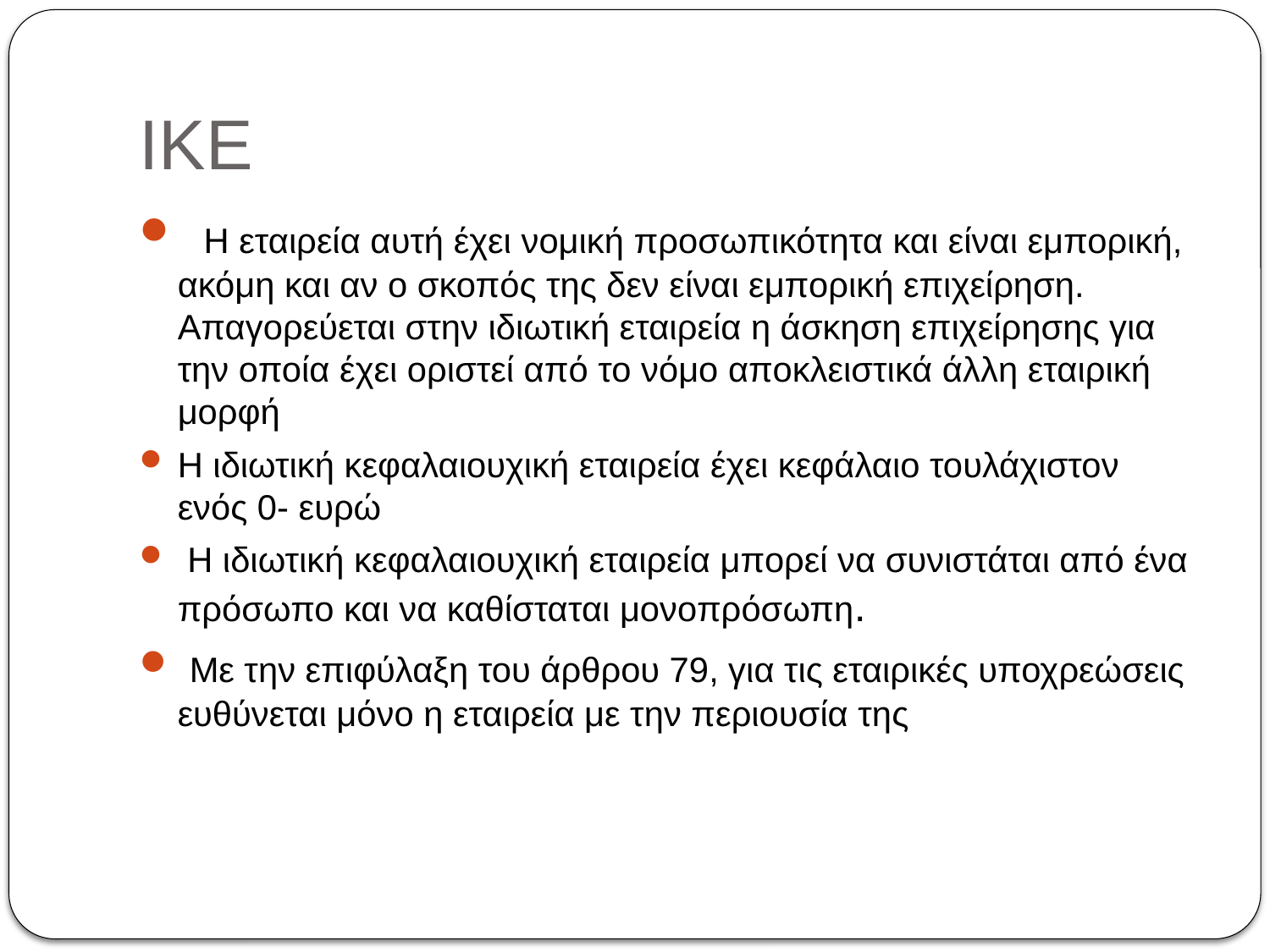

# ΙΚΕ
  Η εταιρεία αυτή έχει νομική προσωπικότητα και είναι εμπορική, ακόμη και αν ο σκοπός της δεν είναι εμπορική επιχείρηση. Απαγορεύεται στην ιδιωτική εταιρεία η άσκηση επιχείρησης για την οποία έχει οριστεί από το νόμο αποκλειστικά άλλη εταιρική μορφή
Η ιδιωτική κεφαλαιουχική εταιρεία έχει κεφάλαιο τουλάχιστον ενός 0- ευρώ
 Η ιδιωτική κεφαλαιουχική εταιρεία μπορεί να συνιστάται από ένα πρόσωπο και να καθίσταται μονοπρόσωπη.
 Με την επιφύλαξη του άρθρου 79, για τις εταιρικές υποχρεώσεις ευθύνεται μόνο η εταιρεία με την περιουσία της